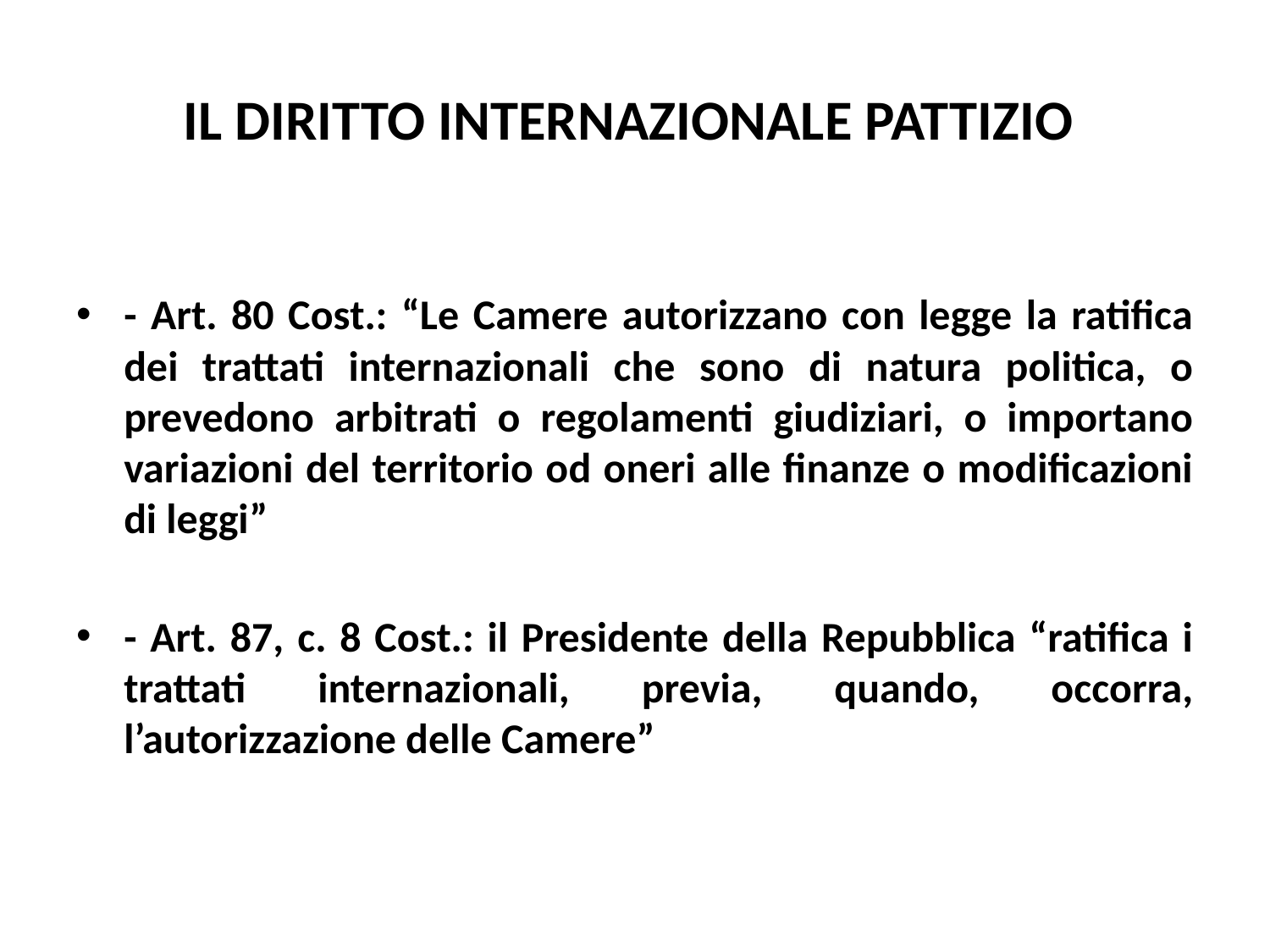

# IL DIRITTO INTERNAZIONALE PATTIZIO

- Art. 80 Cost.: “Le Camere autorizzano con legge la ratifica dei trattati internazionali che sono di natura politica, o prevedono arbitrati o regolamenti giudiziari, o importano variazioni del territorio od oneri alle finanze o modificazioni di leggi”

- Art. 87, c. 8 Cost.: il Presidente della Repubblica “ratifica i trattati internazionali, previa, quando, occorra, l’autorizzazione delle Camere”